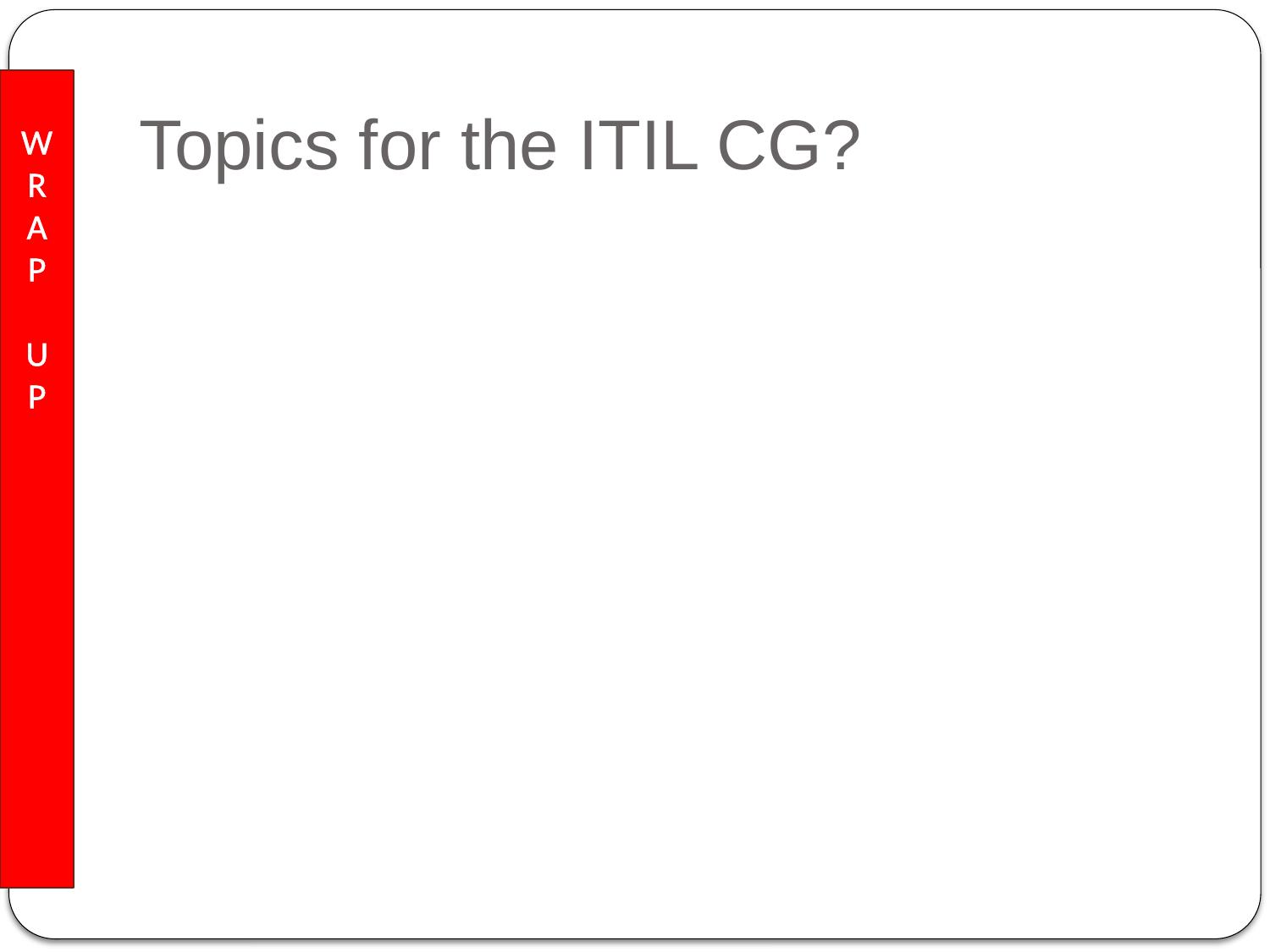

# Topics for the ITIL CG?

W
R
A
P

U
P